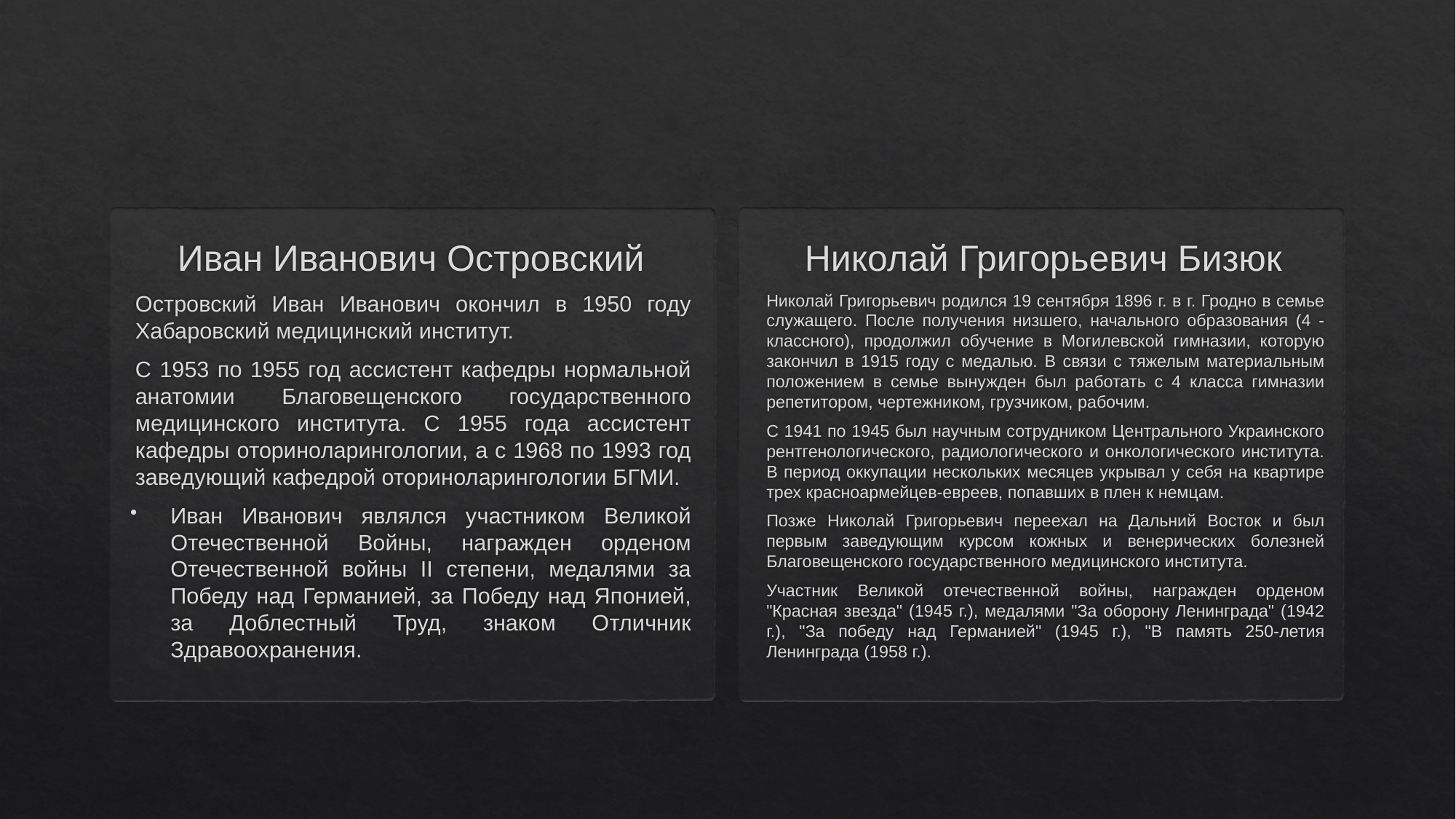

Иван Иванович Островский
Николай Григорьевич Бизюк
Островский Иван Иванович окончил в 1950 году Хабаровский медицинский институт.
С 1953 по 1955 год ассистент кафедры нормальной анатомии Благовещенского государственного медицинского института. С 1955 года ассистент кафедры оториноларингологии, а с 1968 по 1993 год заведующий кафедрой оториноларингологии БГМИ.
Иван Иванович являлся участником Великой Отечественной Войны, награжден орденом Отечественной войны II степени, медалями за Победу над Германией, за Победу над Японией, за Доблестный Труд, знаком Отличник Здравоохранения.

Николай Григорьевич родился 19 сентября 1896 г. в г. Гродно в семье служащего. После получения низшего, начального образования (4 - классного), продолжил обучение в Могилевской гимназии, которую закончил в 1915 году с медалью. В связи с тяжелым материальным положением в семье вынужден был работать с 4 класса гимназии репетитором, чертежником, грузчиком, рабочим.
С 1941 по 1945 был научным сотрудником Центрального Украинского рентгенологического, радиологического и онкологического института. В период оккупации нескольких месяцев укрывал у себя на квартире трех красноармейцев-евреев, попавших в плен к немцам.
Позже Николай Григорьевич переехал на Дальний Восток и был первым заведующим курсом кожных и венерических болезней Благовещенского государственного медицинского института.
Участник Великой отечественной войны, награжден орденом "Красная звезда" (1945 г.), медалями "За оборону Ленинграда" (1942 г.), "За победу над Германией" (1945 г.), "В память 250-летия Ленинграда (1958 г.).